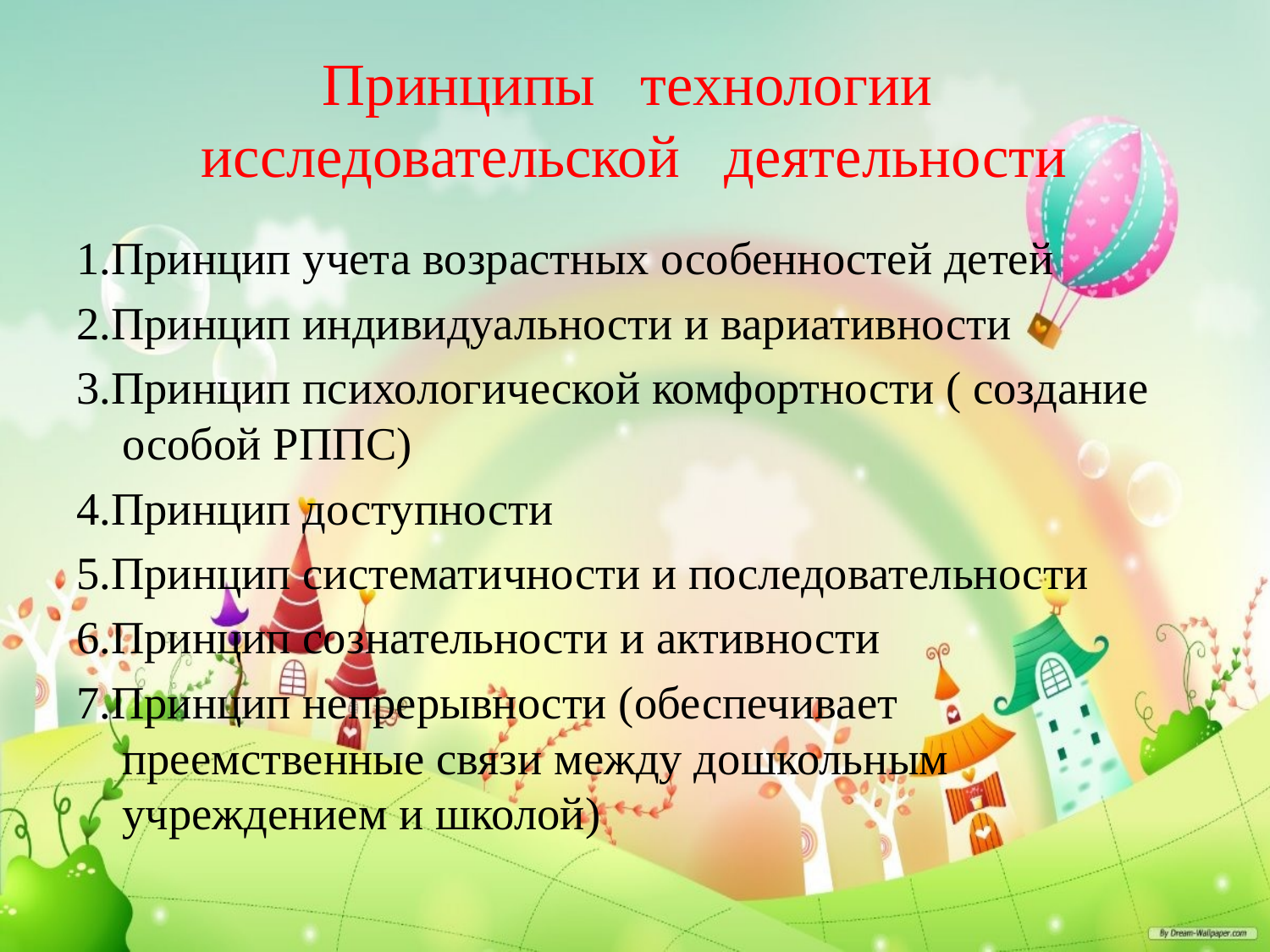

# Принципы   технологии исследовательской   деятельности
1.Принцип учета возрастных особенностей детей
2.Принцип индивидуальности и вариативности
3.Принцип психологической комфортности ( создание особой РППС)
4.Принцип доступности
5.Принцип систематичности и последовательности
6.Принцип сознательности и активности
7.Принцип непрерывности (обеспечивает преемственные связи между дошкольным учреждением и школой)